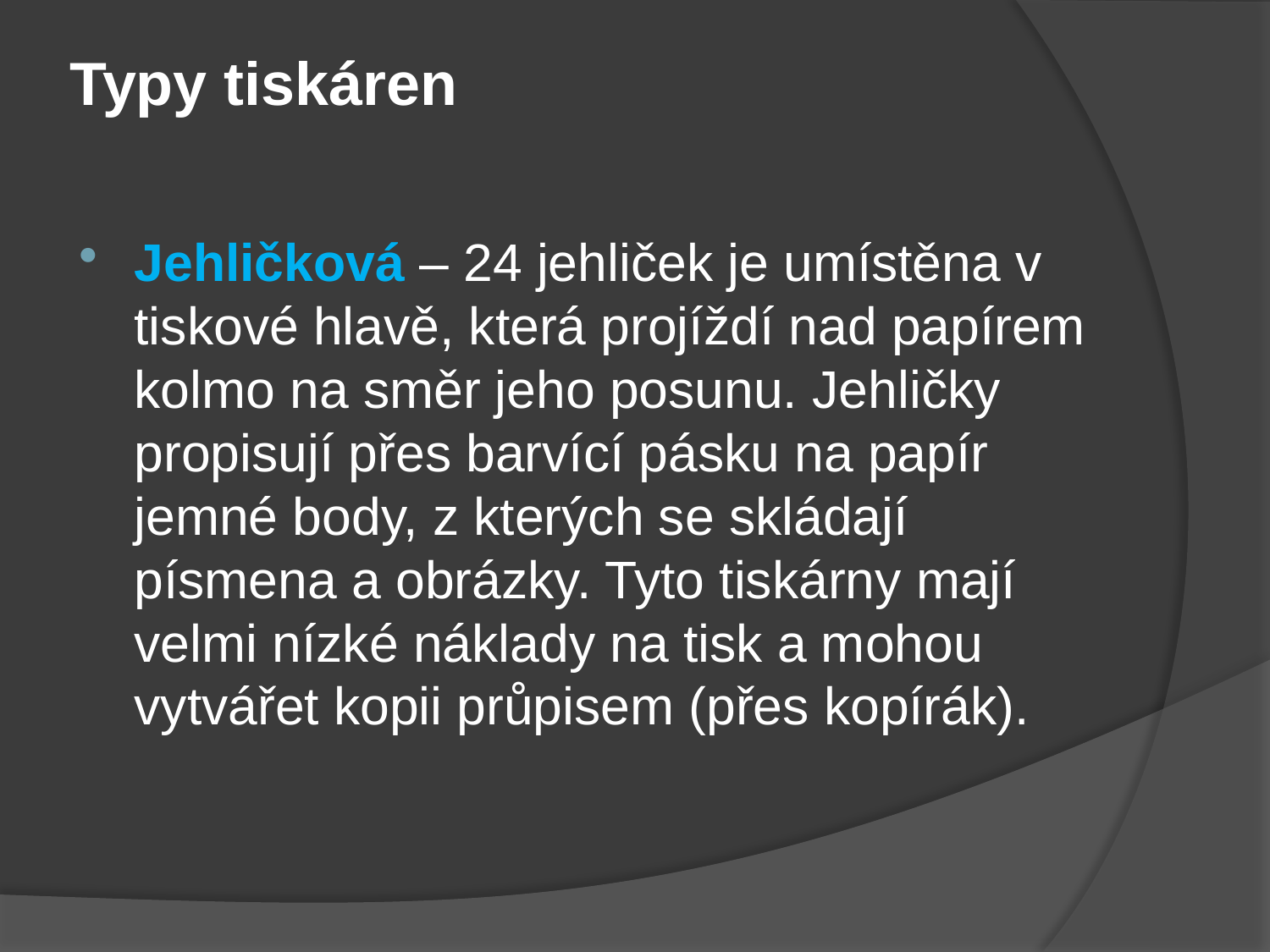

# Typy tiskáren
Jehličková – 24 jehliček je umístěna v tiskové hlavě, která projíždí nad papírem kolmo na směr jeho posunu. Jehličky propisují přes barvící pásku na papír jemné body, z kterých se skládají písmena a obrázky. Tyto tiskárny mají velmi nízké náklady na tisk a mohou vytvářet kopii průpisem (přes kopírák).